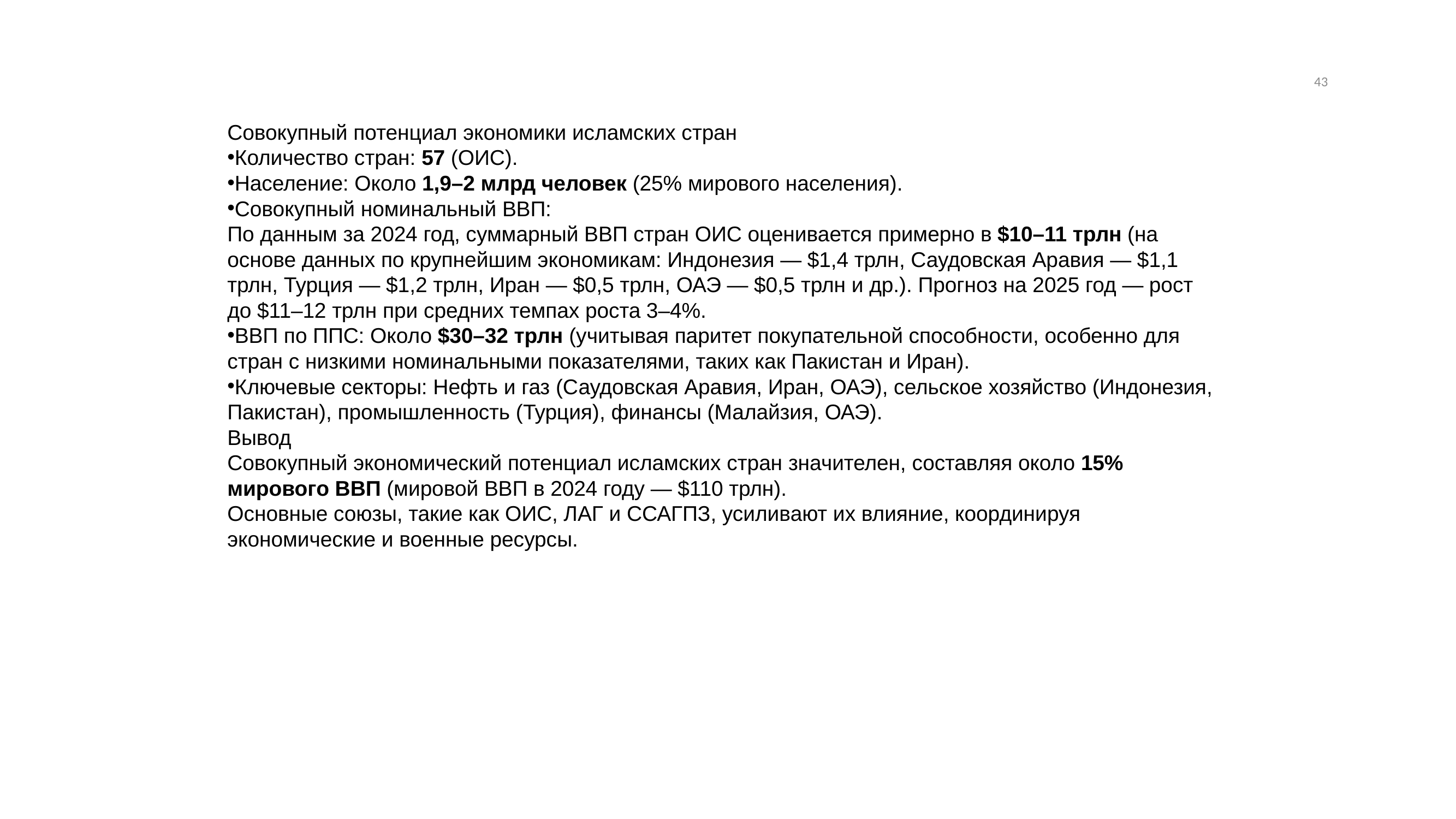

43
Совокупный потенциал экономики исламских стран
Количество стран: 57 (ОИС).
Население: Около 1,9–2 млрд человек (25% мирового населения).
Совокупный номинальный ВВП:
По данным за 2024 год, суммарный ВВП стран ОИС оценивается примерно в $10–11 трлн (на основе данных по крупнейшим экономикам: Индонезия — $1,4 трлн, Саудовская Аравия — $1,1 трлн, Турция — $1,2 трлн, Иран — $0,5 трлн, ОАЭ — $0,5 трлн и др.). Прогноз на 2025 год — рост до $11–12 трлн при средних темпах роста 3–4%.
ВВП по ППС: Около $30–32 трлн (учитывая паритет покупательной способности, особенно для стран с низкими номинальными показателями, таких как Пакистан и Иран).
Ключевые секторы: Нефть и газ (Саудовская Аравия, Иран, ОАЭ), сельское хозяйство (Индонезия, Пакистан), промышленность (Турция), финансы (Малайзия, ОАЭ).
Вывод
Совокупный экономический потенциал исламских стран значителен, составляя около 15% мирового ВВП (мировой ВВП в 2024 году — $110 трлн).
Основные союзы, такие как ОИС, ЛАГ и ССАГПЗ, усиливают их влияние, координируя экономические и военные ресурсы.